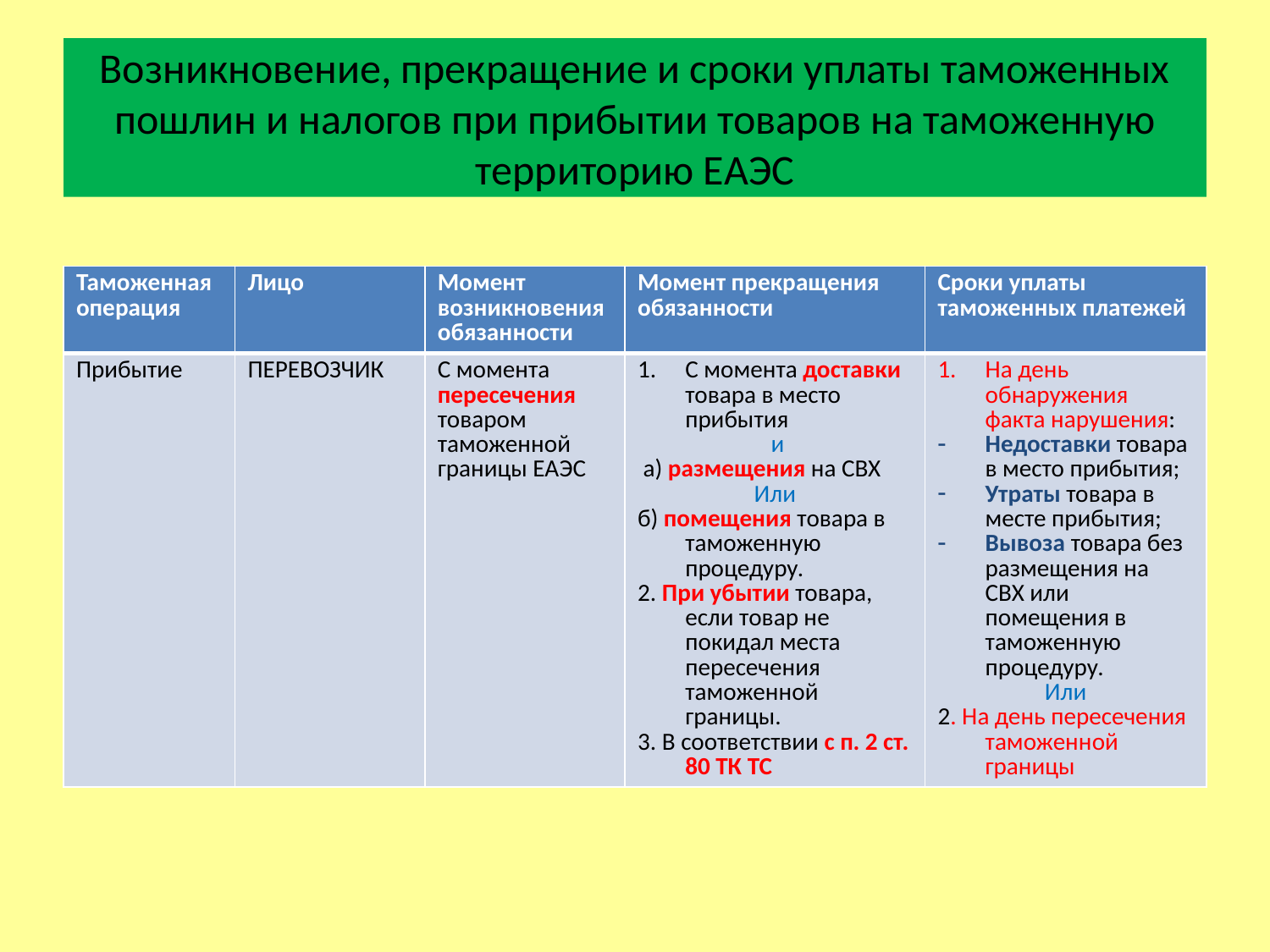

# Возникновение, прекращение и сроки уплаты таможенных пошлин и налогов при прибытии товаров на таможенную территорию ЕАЭС
| Таможенная операция | Лицо | Момент возникновения обязанности | Момент прекращения обязанности | Сроки уплаты таможенных платежей |
| --- | --- | --- | --- | --- |
| Прибытие | ПЕРЕВОЗЧИК | С момента пересечения товаром таможенной границы ЕАЭС | С момента доставки товара в место прибытия и а) размещения на СВХ Или б) помещения товара в таможенную процедуру. 2. При убытии товара, если товар не покидал места пересечения таможенной границы. 3. В соответствии с п. 2 ст. 80 ТК ТС | На день обнаружения факта нарушения: Недоставки товара в место прибытия; Утраты товара в месте прибытия; Вывоза товара без размещения на СВХ или помещения в таможенную процедуру. Или 2. На день пересечения таможенной границы |